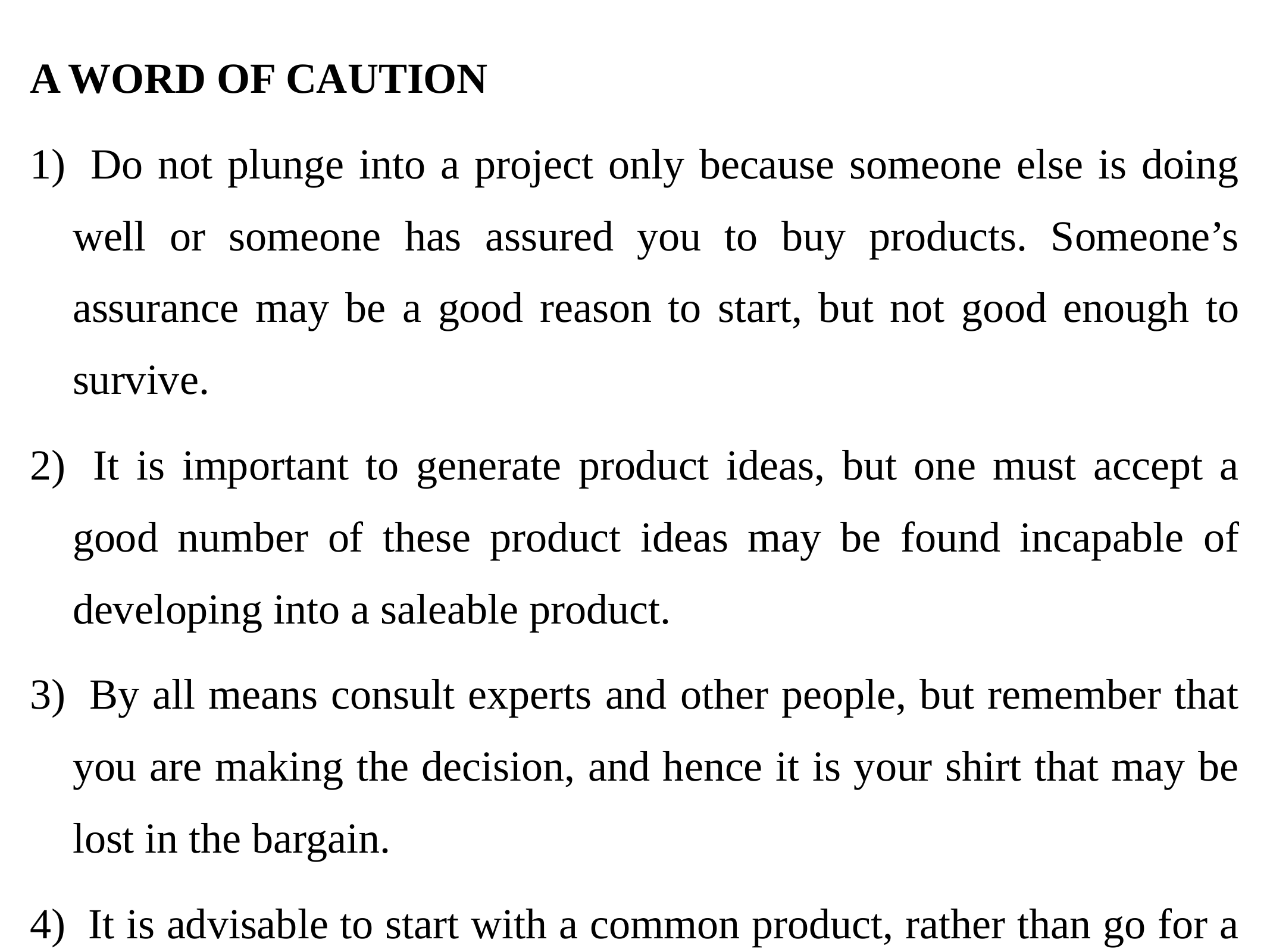

A WORD OF CAUTION
1)  Do not plunge into a project only because someone else is doing well or someone has assured you to buy products. Someone’s assurance may be a good reason to start, but not good enough to survive.
2)  It is important to generate product ideas, but one must accept a good number of these product ideas may be found incapable of developing into a saleable product.
3)  By all means consult experts and other people, but remember that you are making the decision, and hence it is your shirt that may be lost in the bargain.
4)  It is advisable to start with a common product, rather than go for a very specialized product.
5)  It is advisable to check if many similar projects are coming up.
6)  Think of future and long-term possibilities of success and select the project which has some flexibility for diversification.